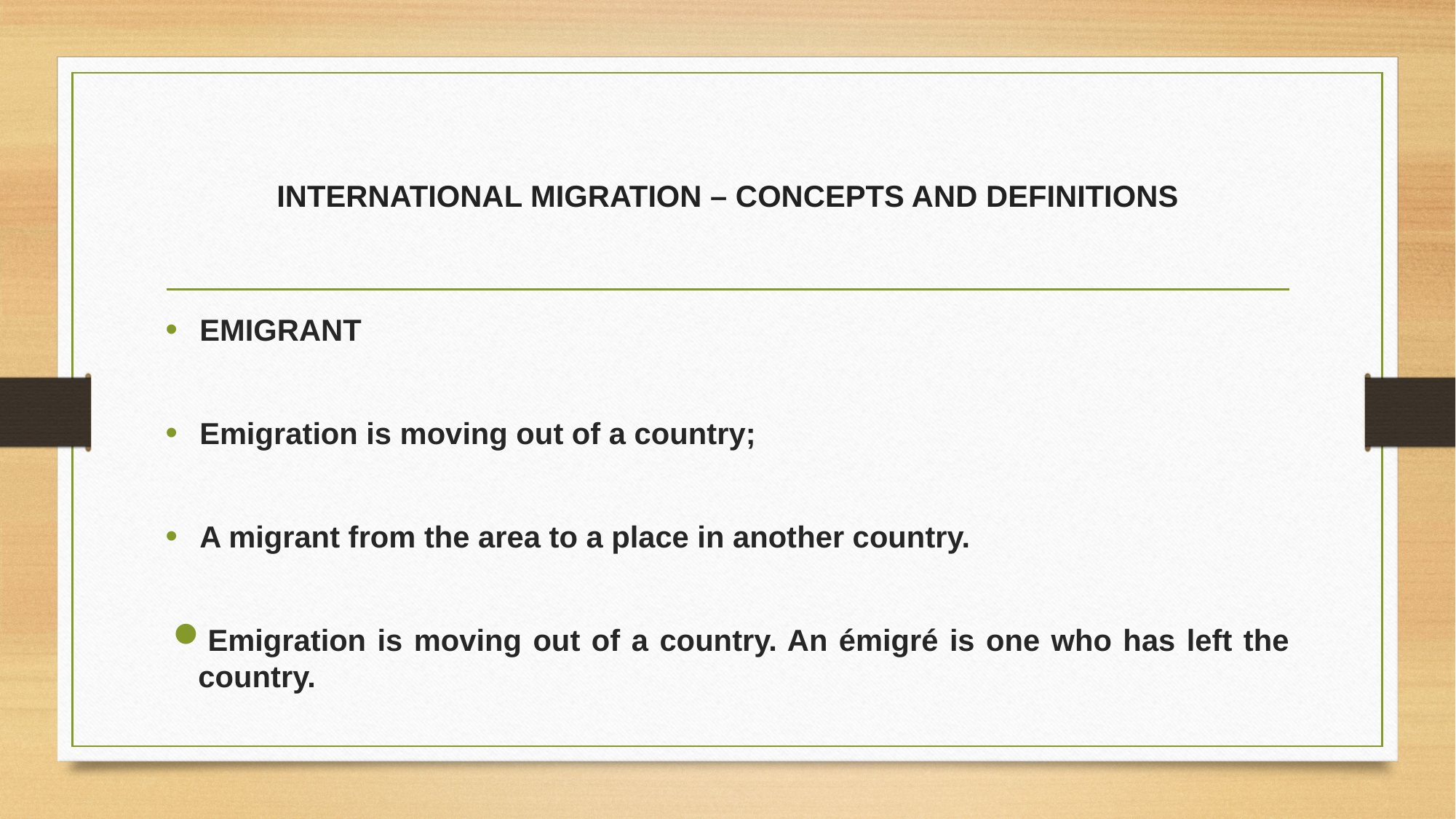

# INTERNATIONAL MIGRATION – CONCEPTS AND DEFINITIONS
EMIGRANT

Emigration is moving out of a country;

A migrant from the area to a place in another country.

Emigration is moving out of a country. An émigré is one who has left the country.